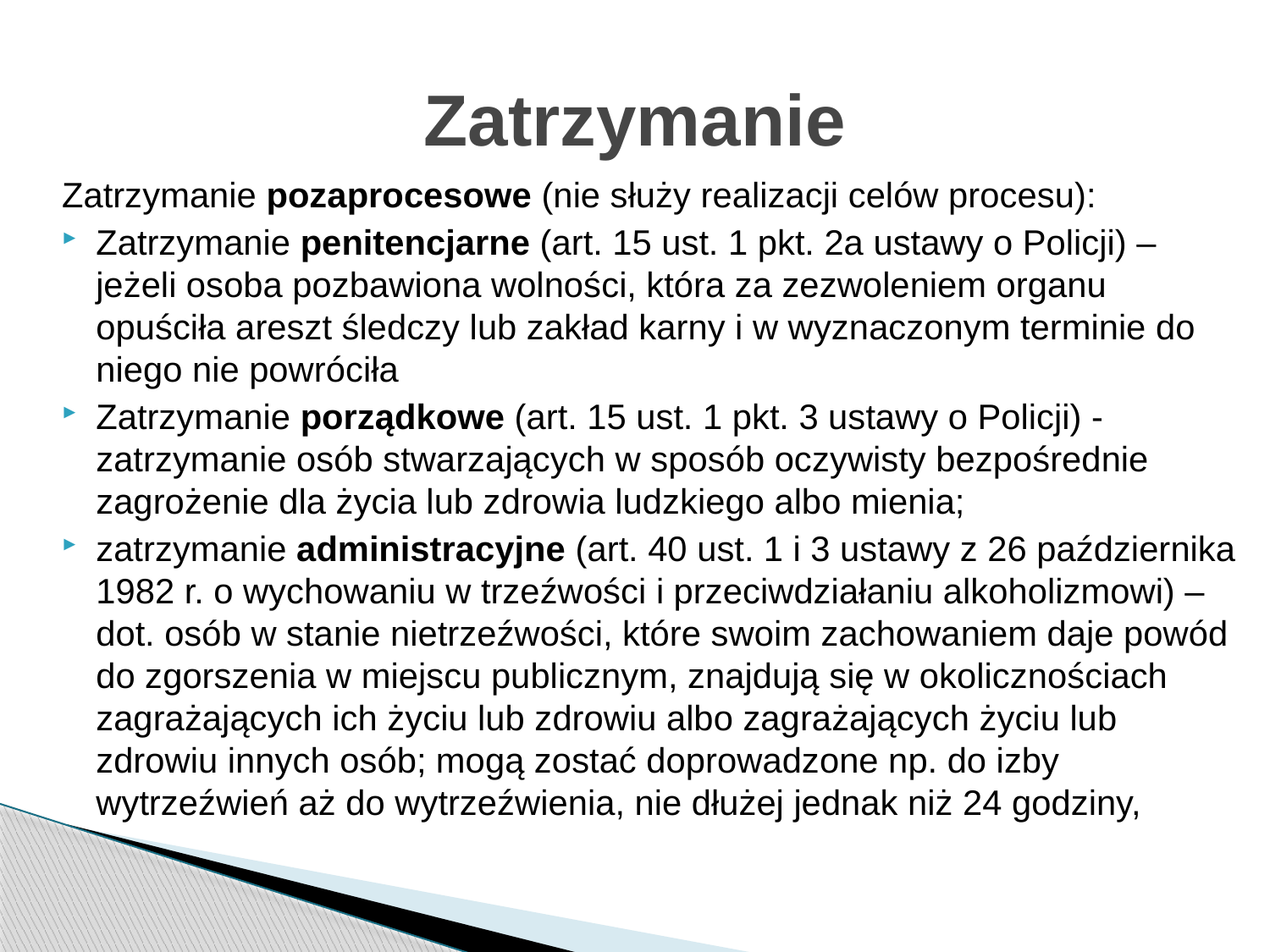

# Zatrzymanie
Zatrzymanie pozaprocesowe (nie służy realizacji celów procesu):
Zatrzymanie penitencjarne (art. 15 ust. 1 pkt. 2a ustawy o Policji) – jeżeli osoba pozbawiona wolności, która za zezwoleniem organu opuściła areszt śledczy lub zakład karny i w wyznaczonym terminie do niego nie powróciła
Zatrzymanie porządkowe (art. 15 ust. 1 pkt. 3 ustawy o Policji) - zatrzymanie osób stwarzających w sposób oczywisty bezpośrednie zagrożenie dla życia lub zdrowia ludzkiego albo mienia;
zatrzymanie administracyjne (art. 40 ust. 1 i 3 ustawy z 26 października 1982 r. o wychowaniu w trzeźwości i przeciwdziałaniu alkoholizmowi) – dot. osób w stanie nietrzeźwości, które swoim zachowaniem daje powód do zgorszenia w miejscu publicznym, znajdują się w okolicznościach zagrażających ich życiu lub zdrowiu albo zagrażających życiu lub zdrowiu innych osób; mogą zostać doprowadzone np. do izby wytrzeźwień aż do wytrzeźwienia, nie dłużej jednak niż 24 godziny,